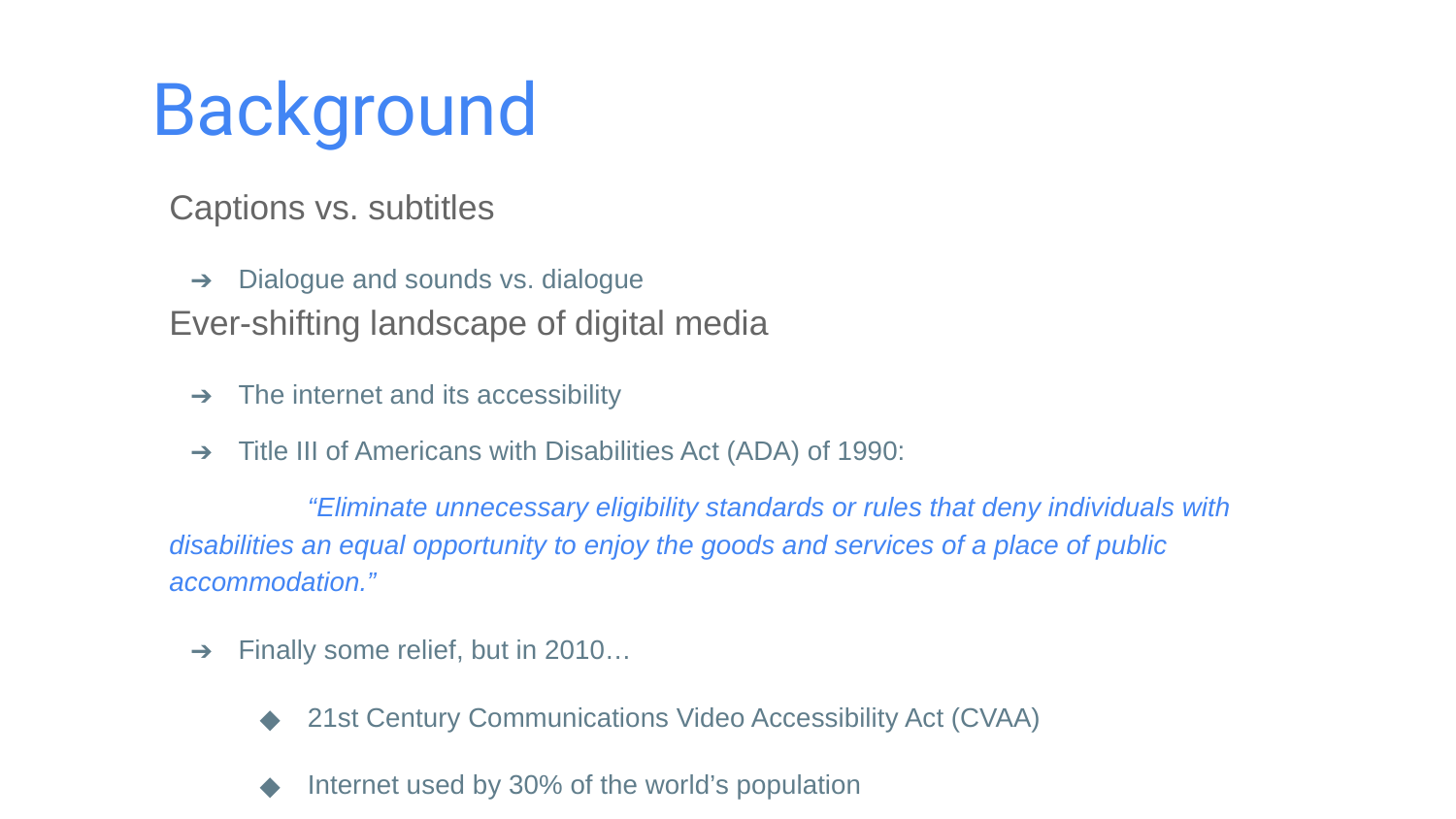

Background
Captions vs. subtitles
Dialogue and sounds vs. dialogue
Ever-shifting landscape of digital media
The internet and its accessibility
Title III of Americans with Disabilities Act (ADA) of 1990:
“Eliminate unnecessary eligibility standards or rules that deny individuals with disabilities an equal opportunity to enjoy the goods and services of a place of public accommodation.”
Finally some relief, but in 2010…
21st Century Communications Video Accessibility Act (CVAA)
Internet used by 30% of the world’s population